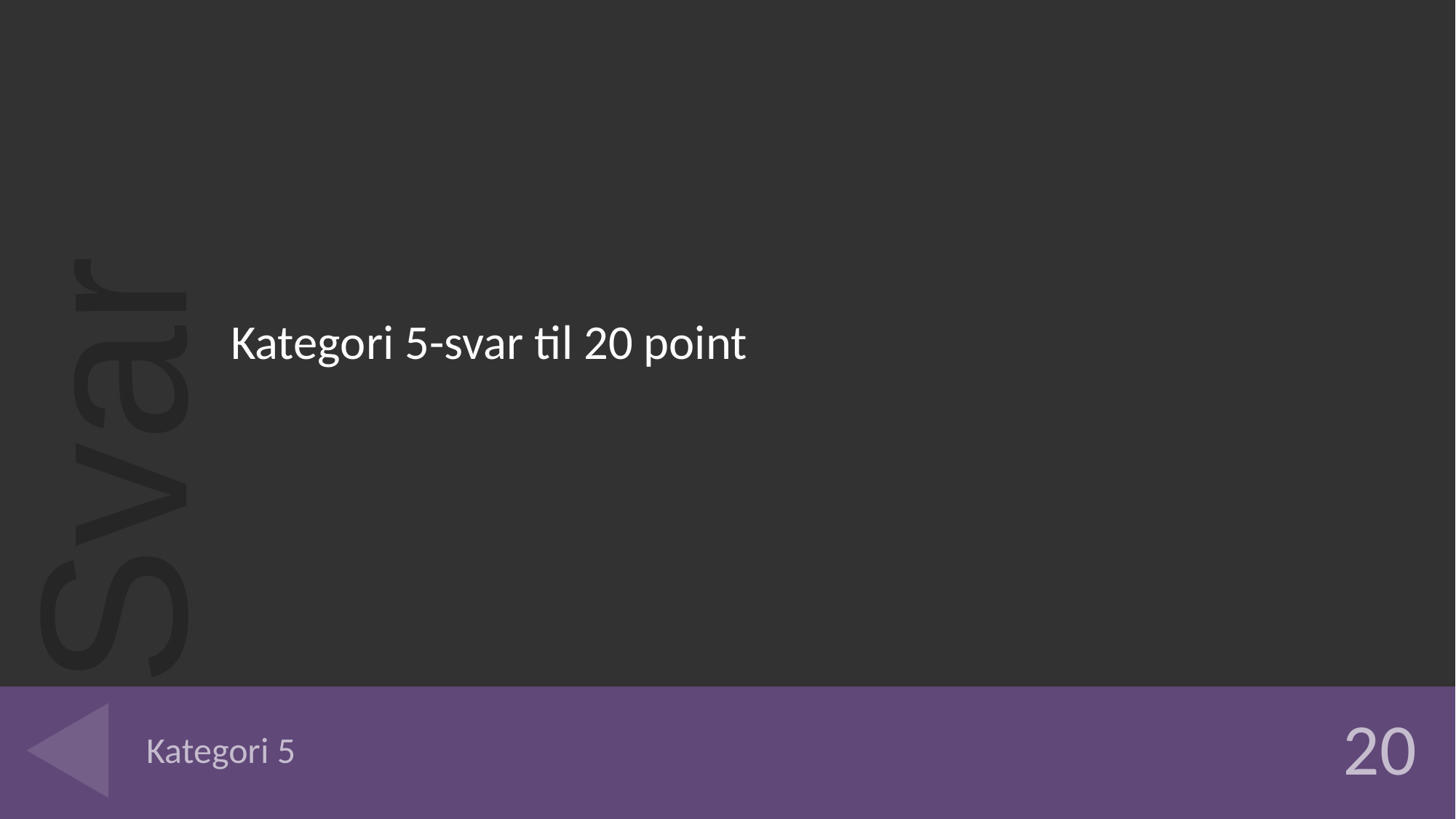

Kategori 5-svar til 20 point
# Kategori 5
20